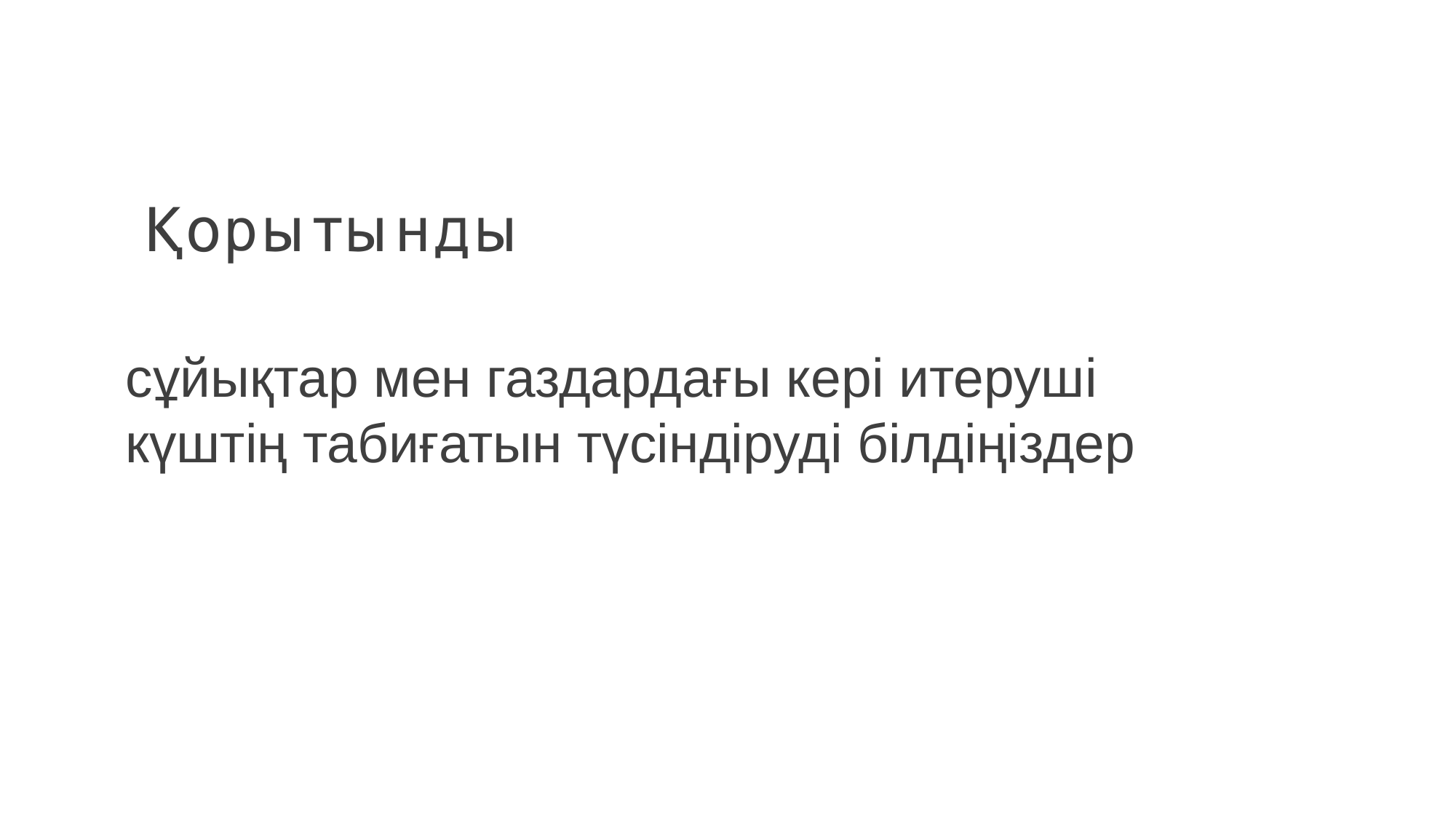

Қорытынды
сұйықтар мен газдардағы кері итеруші күштің табиғатын түсіндіруді білдіңіздер